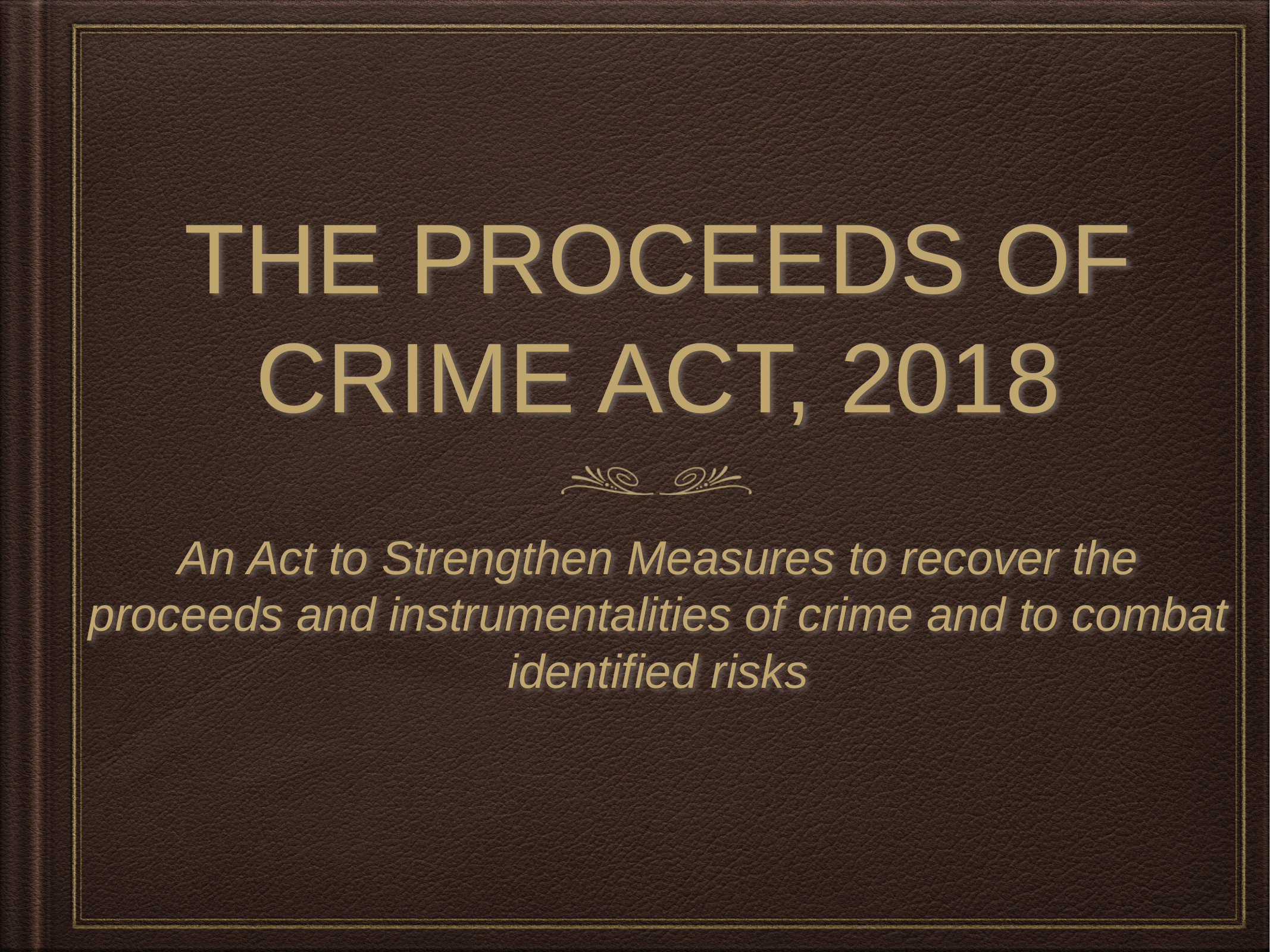

# THE PROCEEDS OF CRIME ACT, 2018
An Act to Strengthen Measures to recover the proceeds and instrumentalities of crime and to combat identified risks